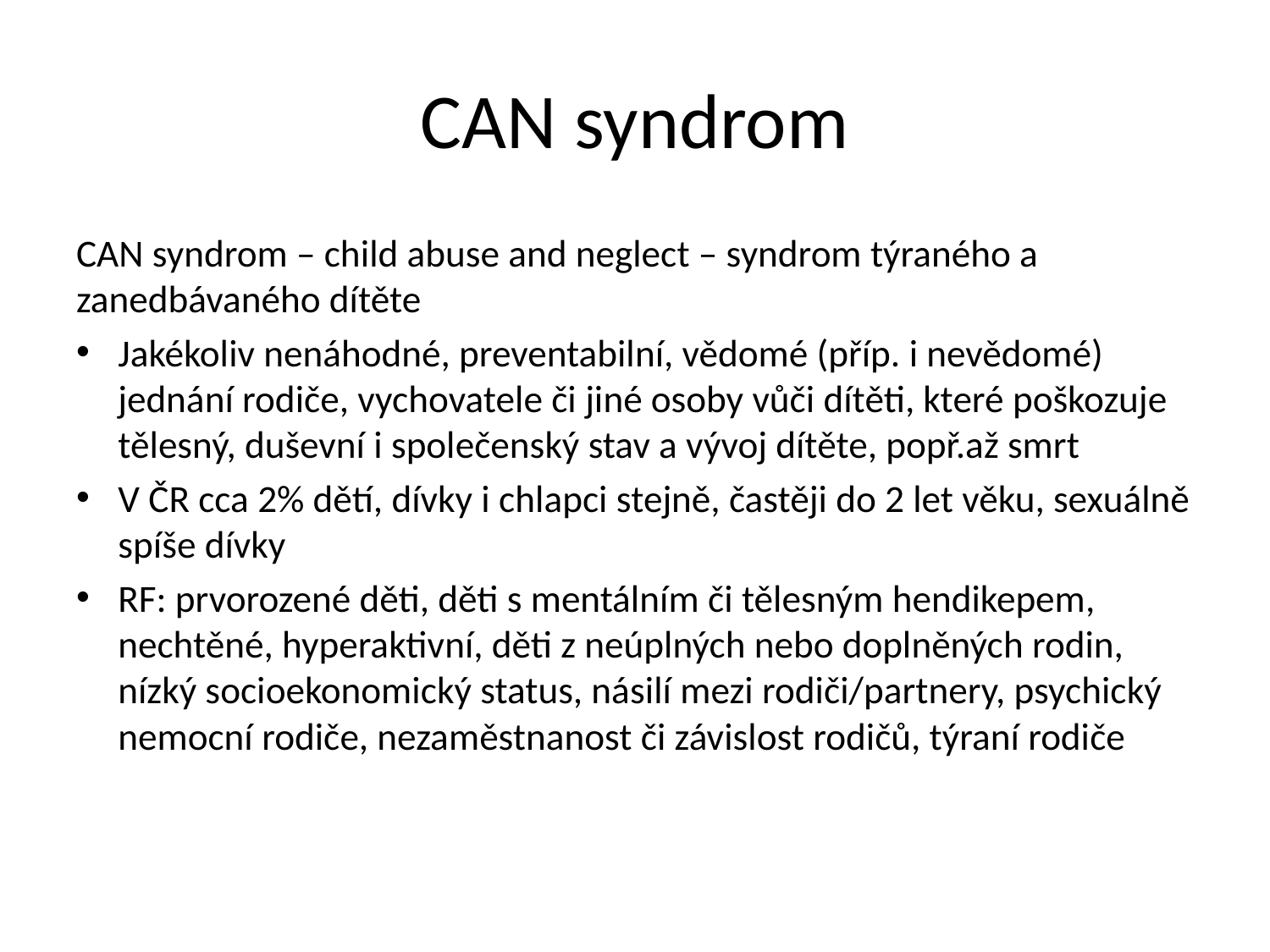

# CAN syndrom
CAN syndrom – child abuse and neglect – syndrom týraného a zanedbávaného dítěte
Jakékoliv nenáhodné, preventabilní, vědomé (příp. i nevědomé) jednání rodiče, vychovatele či jiné osoby vůči dítěti, které poškozuje tělesný, duševní i společenský stav a vývoj dítěte, popř.až smrt
V ČR cca 2% dětí, dívky i chlapci stejně, častěji do 2 let věku, sexuálně spíše dívky
RF: prvorozené děti, děti s mentálním či tělesným hendikepem, nechtěné, hyperaktivní, děti z neúplných nebo doplněných rodin, nízký socioekonomický status, násilí mezi rodiči/partnery, psychický nemocní rodiče, nezaměstnanost či závislost rodičů, týraní rodiče